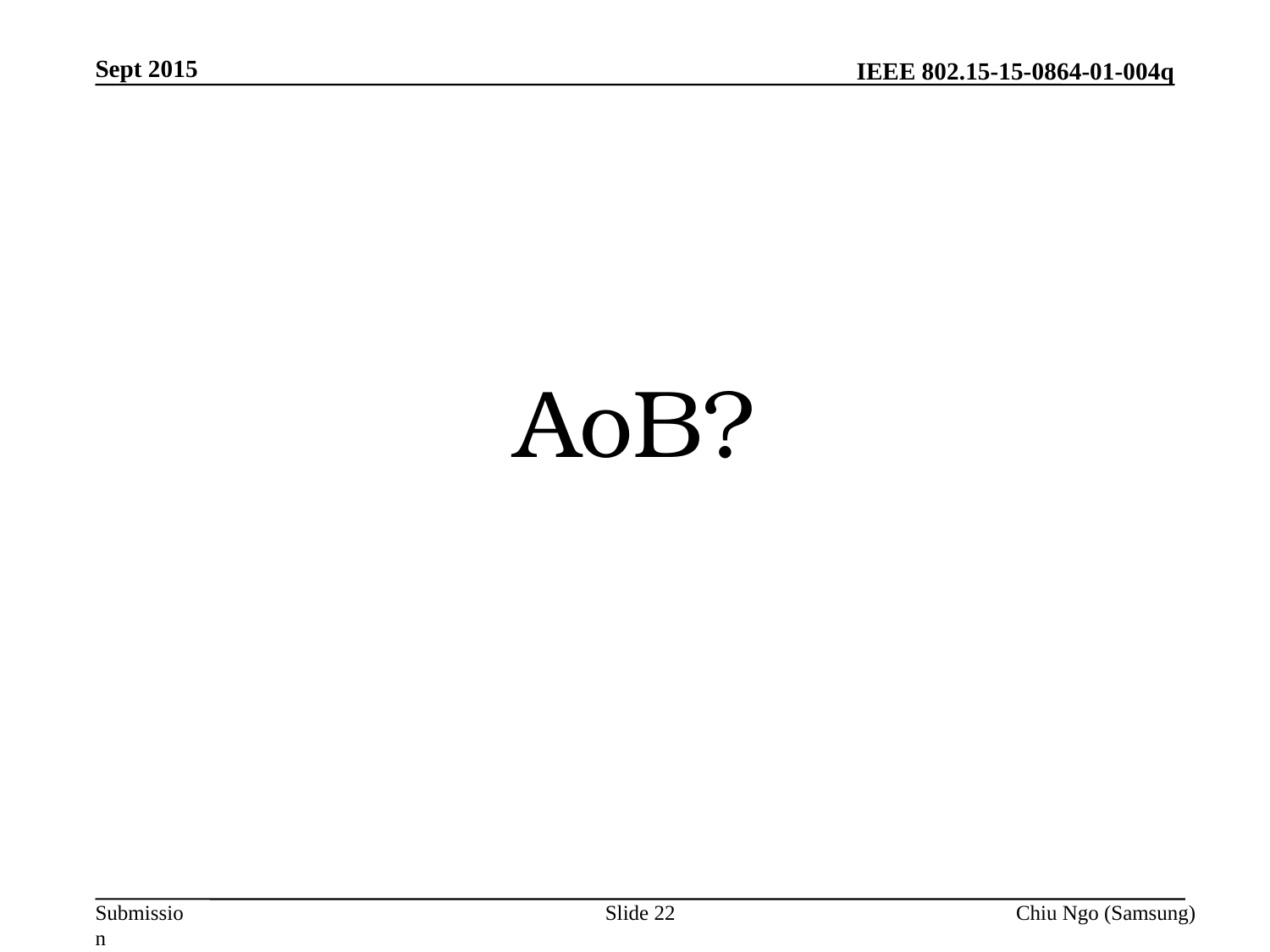

Sept 2015
AoB?
Slide 22
Chiu Ngo (Samsung)